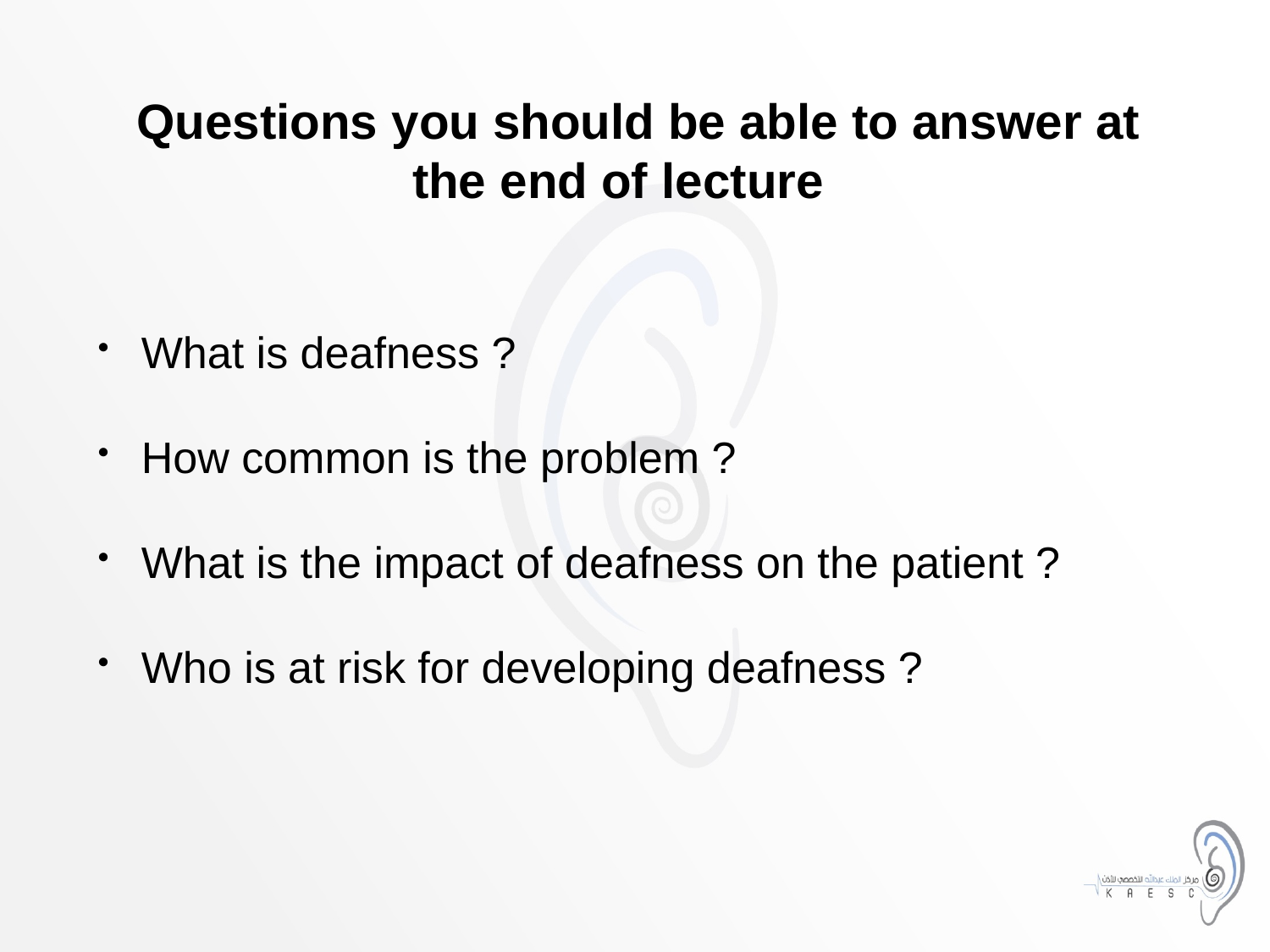

# Questions you should be able to answer at the end of lecture

What is deafness ?
How common is the problem ?
What is the impact of deafness on the patient ?
Who is at risk for developing deafness ?